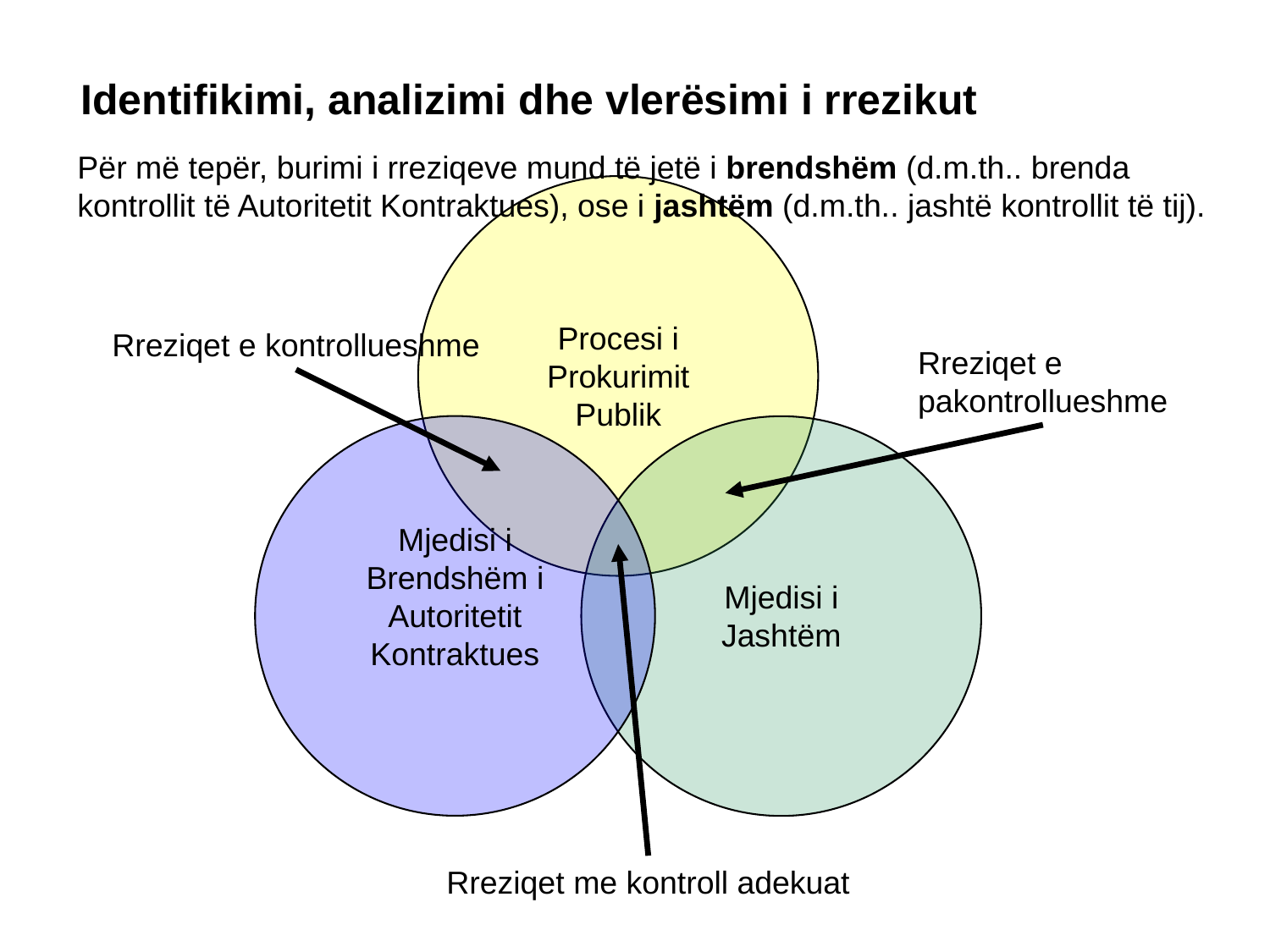

Identifikimi, analizimi dhe vlerësimi i rrezikut
Për më tepër, burimi i rreziqeve mund të jetë i brendshëm (d.m.th.. brenda kontrollit të Autoritetit Kontraktues), ose i jashtëm (d.m.th.. jashtë kontrollit të tij).

Procesi i Prokurimit Publik
Rreziqet e kontrollueshme
Rreziqet e
pakontrollueshme

Mjedisi i Brendshëm i Autoritetit Kontraktues
Mjedisi i Jashtëm
Rreziqet me kontroll adekuat